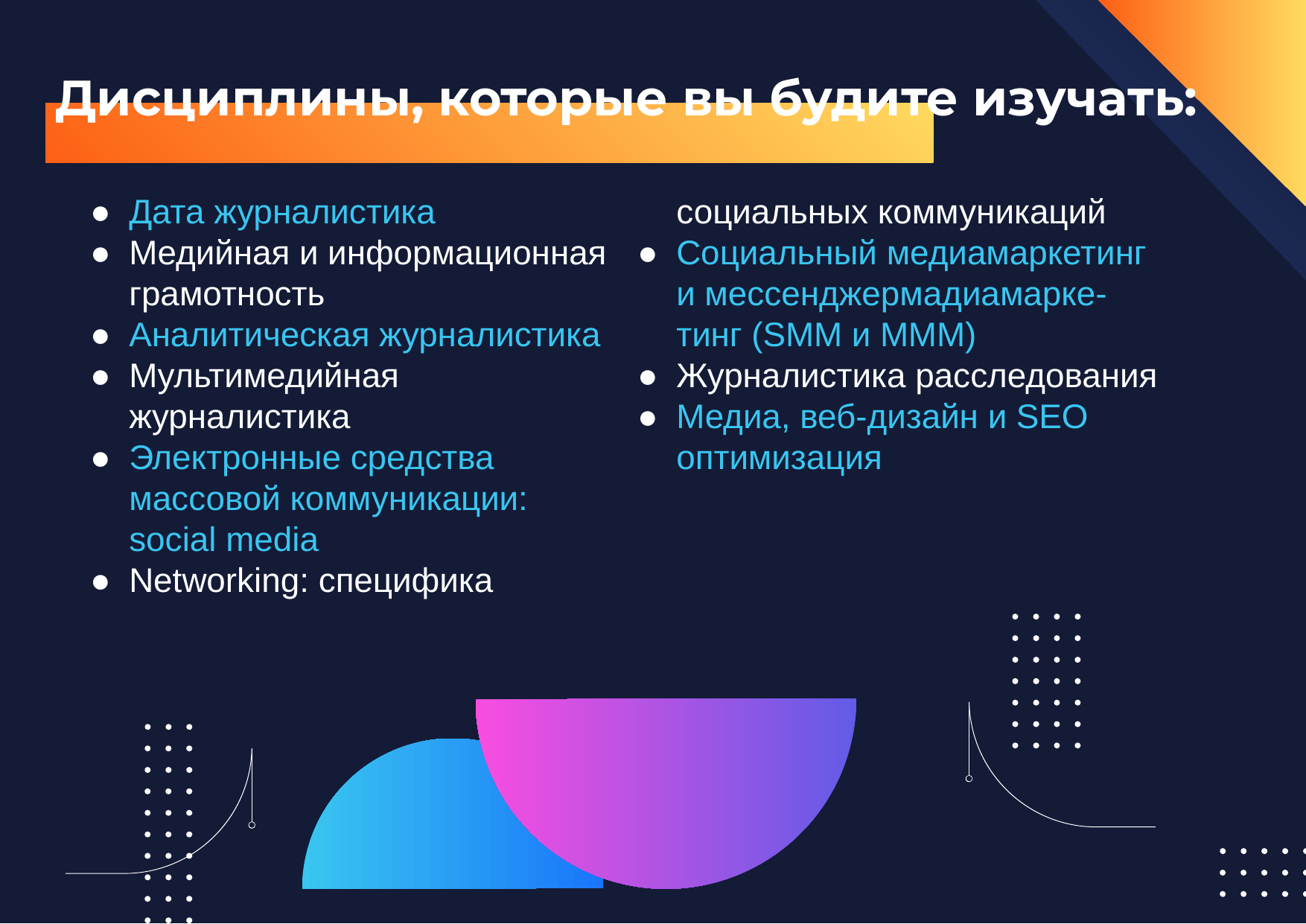

# Дисциплины, которые вы будите изучать:
Дата журналистика
Медийная и информационная грамотность
Аналитическая журналистика
Мультимедийная журналистика
Электронные средства массовой коммуникации: social media
Networking: специфика социальных коммуникаций
Социальный медиамаркетинг и мессенджермадиамарке-тинг (SMM и MMM)
Журналистика расследования
Медиа, веб-дизайн и SEO оптимизация